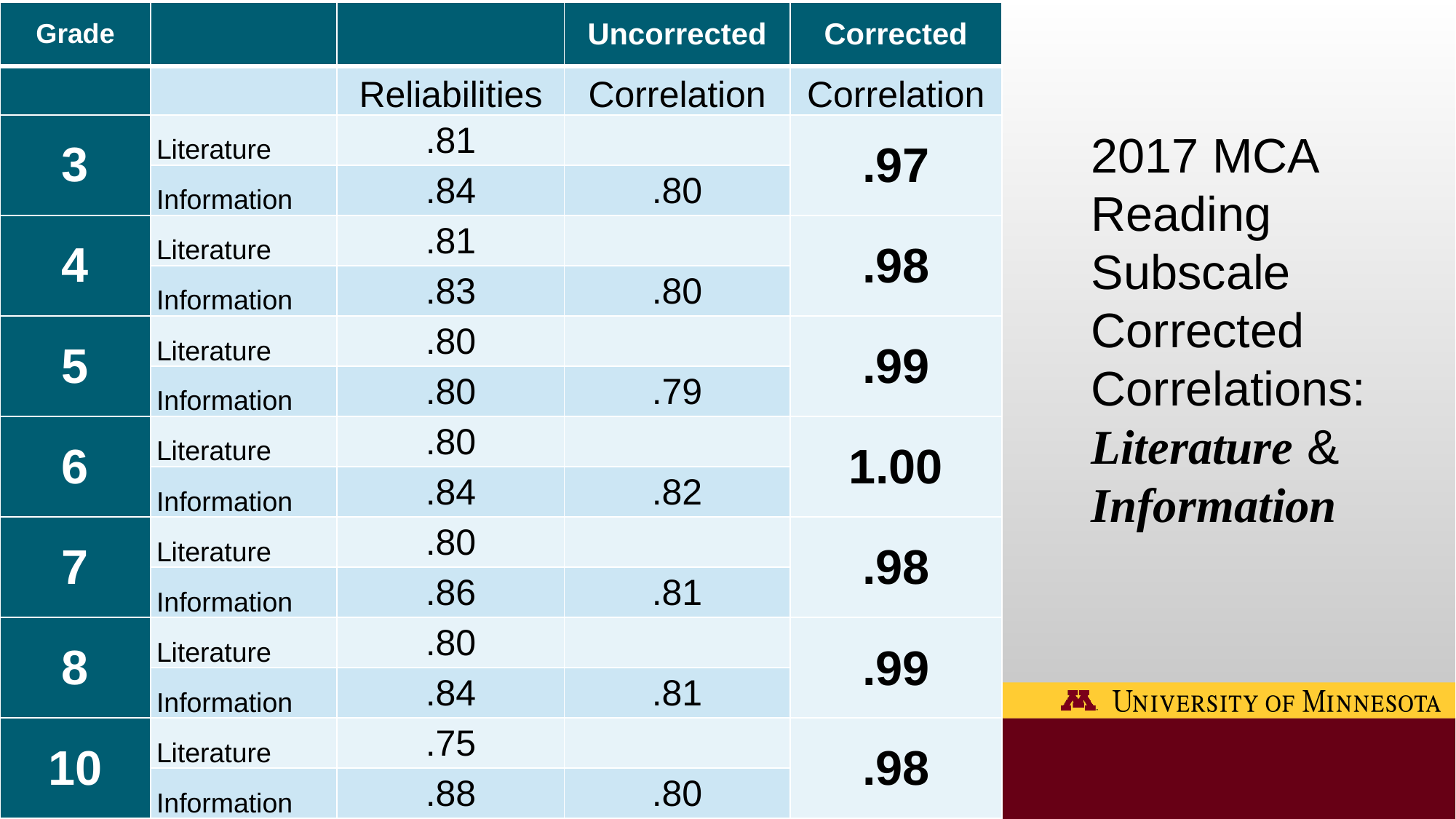

| Grade |  |  | Uncorrected | Corrected |
| --- | --- | --- | --- | --- |
|  |  | Reliabilities | Correlation | Correlation |
| 3 | Literature | .81 |  | .97 |
|  | Information | .84 | .80 |  |
| 4 | Literature | .81 |  | .98 |
|  | Information | .83 | .80 |  |
| 5 | Literature | .80 |  | .99 |
|  | Information | .80 | .79 |  |
| 6 | Literature | .80 |  | 1.00 |
|  | Information | .84 | .82 |  |
| 7 | Literature | .80 |  | .98 |
|  | Information | .86 | .81 |  |
| 8 | Literature | .80 |  | .99 |
|  | Information | .84 | .81 |  |
| 10 | Literature | .75 |  | .98 |
|  | Information | .88 | .80 |  |
2017 MCA Reading Subscale Corrected Correlations:
Literature & Information